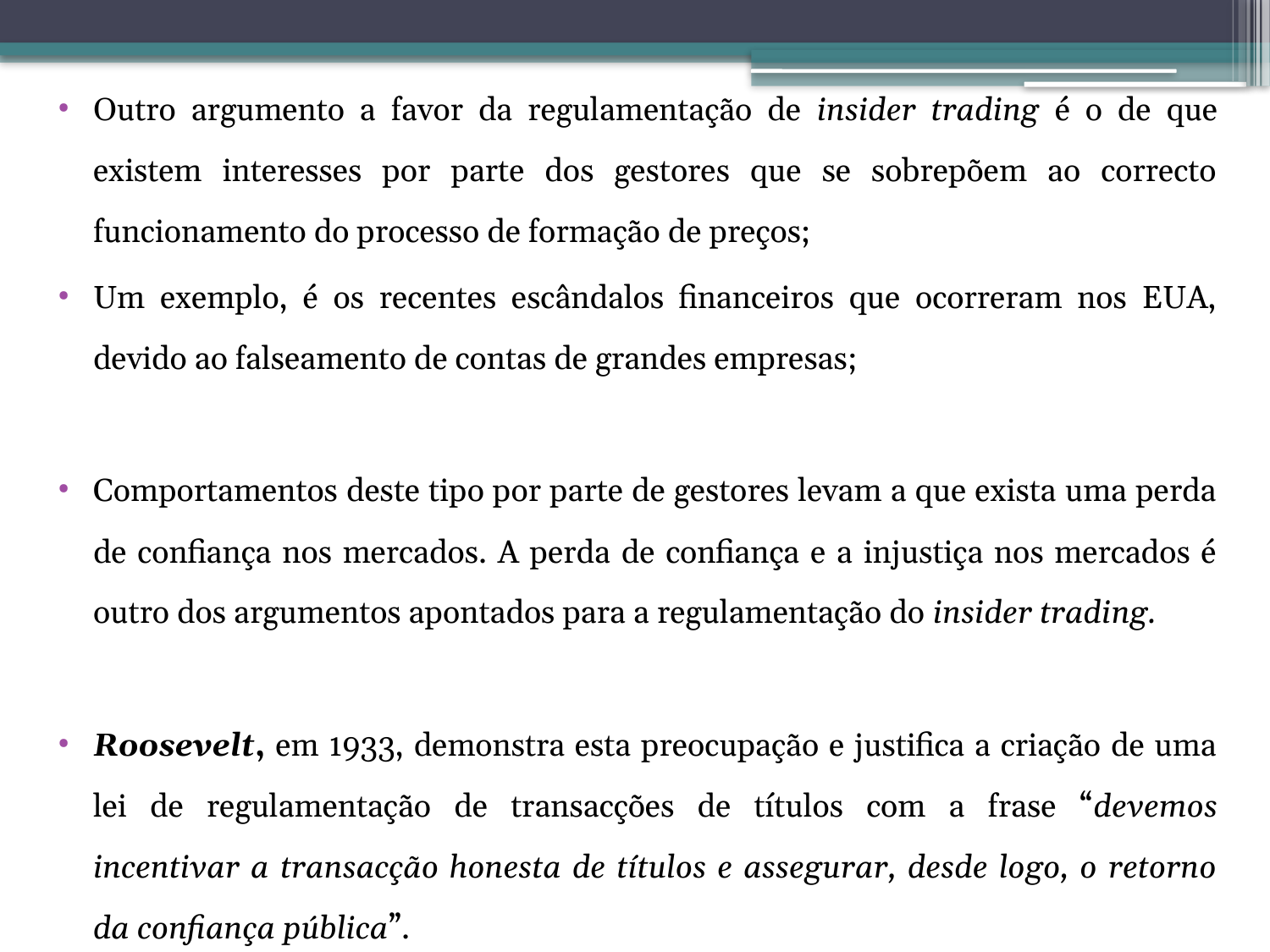

Outro argumento a favor da regulamentação de insider trading é o de que existem interesses por parte dos gestores que se sobrepõem ao correcto funcionamento do processo de formação de preços;
Um exemplo, é os recentes escândalos financeiros que ocorreram nos EUA, devido ao falseamento de contas de grandes empresas;

Comportamentos deste tipo por parte de gestores levam a que exista uma perda de confiança nos mercados. A perda de confiança e a injustiça nos mercados é outro dos argumentos apontados para a regulamentação do insider trading.

Roosevelt, em 1933, demonstra esta preocupação e justifica a criação de uma lei de regulamentação de transacções de títulos com a frase “devemos incentivar a transacção honesta de títulos e assegurar, desde logo, o retorno da confiança pública”.